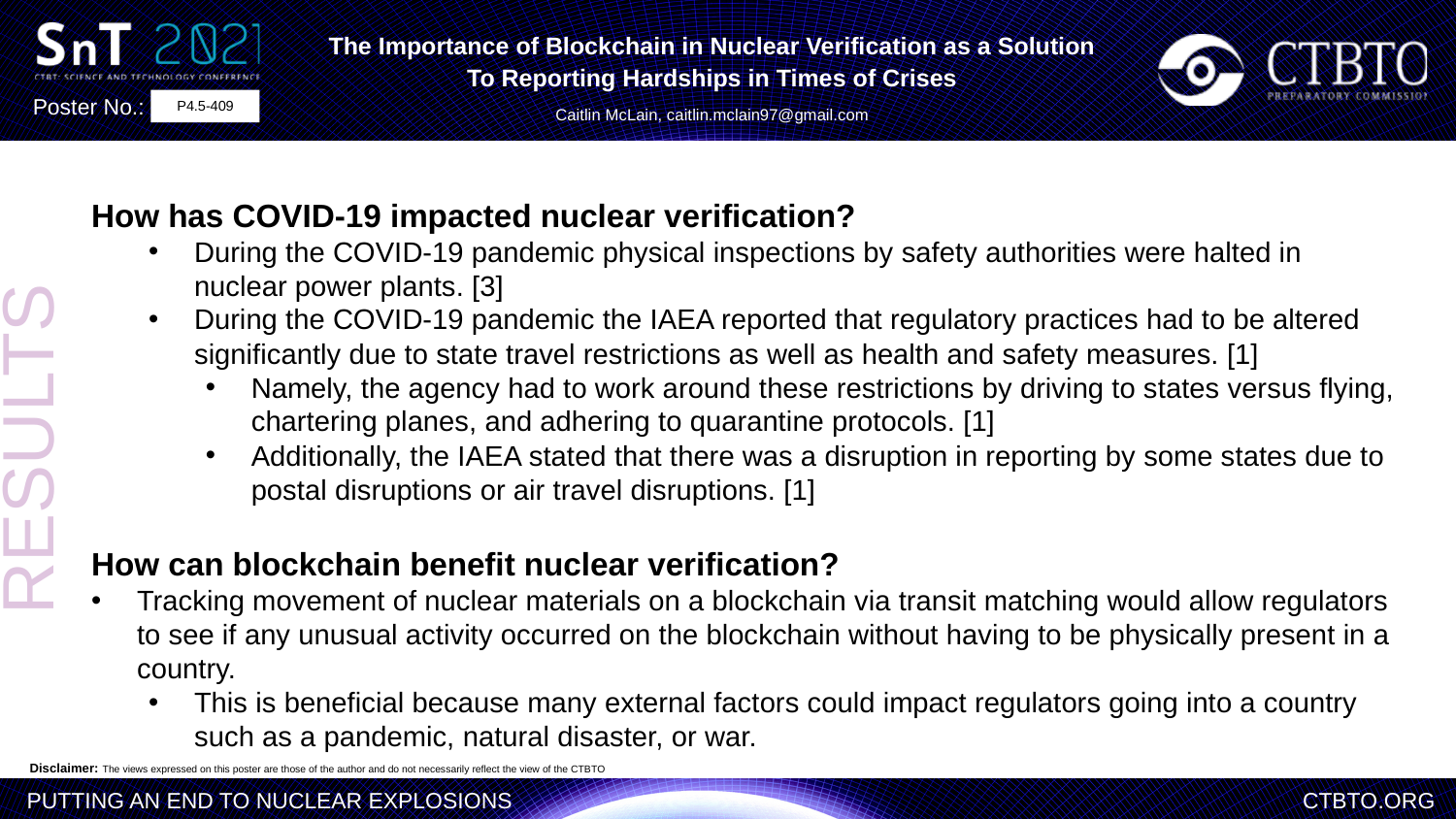

The Importance of Blockchain in Nuclear Verification as a Solution
To Reporting Hardships in Times of Crises
Caitlin McLain, caitlin.mclain97@gmail.com
P4.5-409
How has COVID-19 impacted nuclear verification?
During the COVID-19 pandemic physical inspections by safety authorities were halted in nuclear power plants. [3]
During the COVID-19 pandemic the IAEA reported that regulatory practices had to be altered significantly due to state travel restrictions as well as health and safety measures. [1]
Namely, the agency had to work around these restrictions by driving to states versus flying, chartering planes, and adhering to quarantine protocols. [1]
Additionally, the IAEA stated that there was a disruption in reporting by some states due to postal disruptions or air travel disruptions. [1]

How can blockchain benefit nuclear verification?
Tracking movement of nuclear materials on a blockchain via transit matching would allow regulators to see if any unusual activity occurred on the blockchain without having to be physically present in a country.
This is beneficial because many external factors could impact regulators going into a country such as a pandemic, natural disaster, or war.

RESULTS